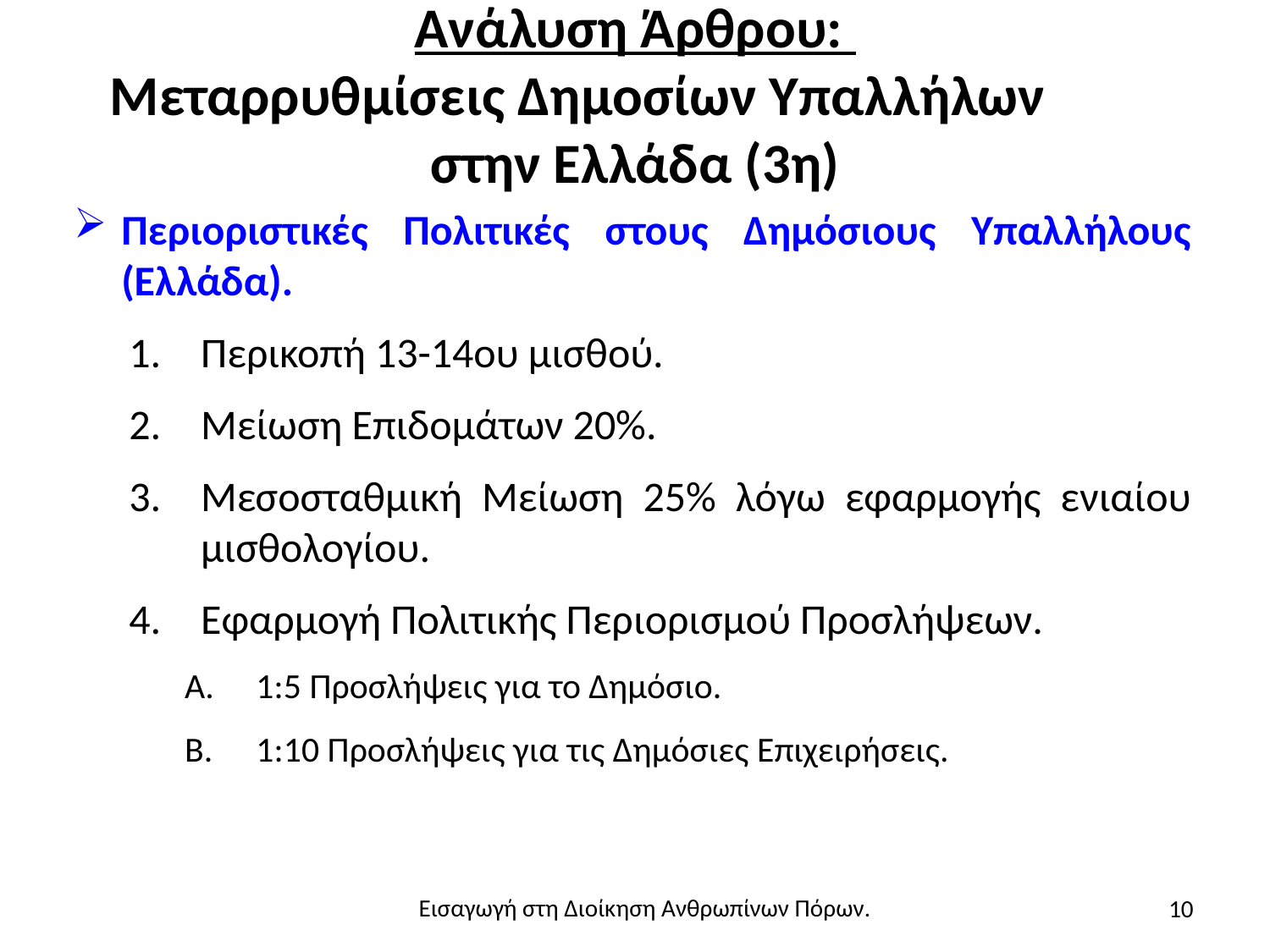

# Ανάλυση Άρθρου: Μεταρρυθμίσεις Δημοσίων Υπαλλήλων          στην Ελλάδα (3η)
Περιοριστικές Πολιτικές στους Δημόσιους Υπαλλήλους (Ελλάδα).
Περικοπή 13-14ου μισθού.
Μείωση Επιδομάτων 20%.
Μεσοσταθμική Μείωση 25% λόγω εφαρμογής ενιαίου μισθολογίου.
Εφαρμογή Πολιτικής Περιορισμού Προσλήψεων.
1:5 Προσλήψεις για το Δημόσιο.
1:10 Προσλήψεις για τις Δημόσιες Επιχειρήσεις.

10
Εισαγωγή στη Διοίκηση Ανθρωπίνων Πόρων.